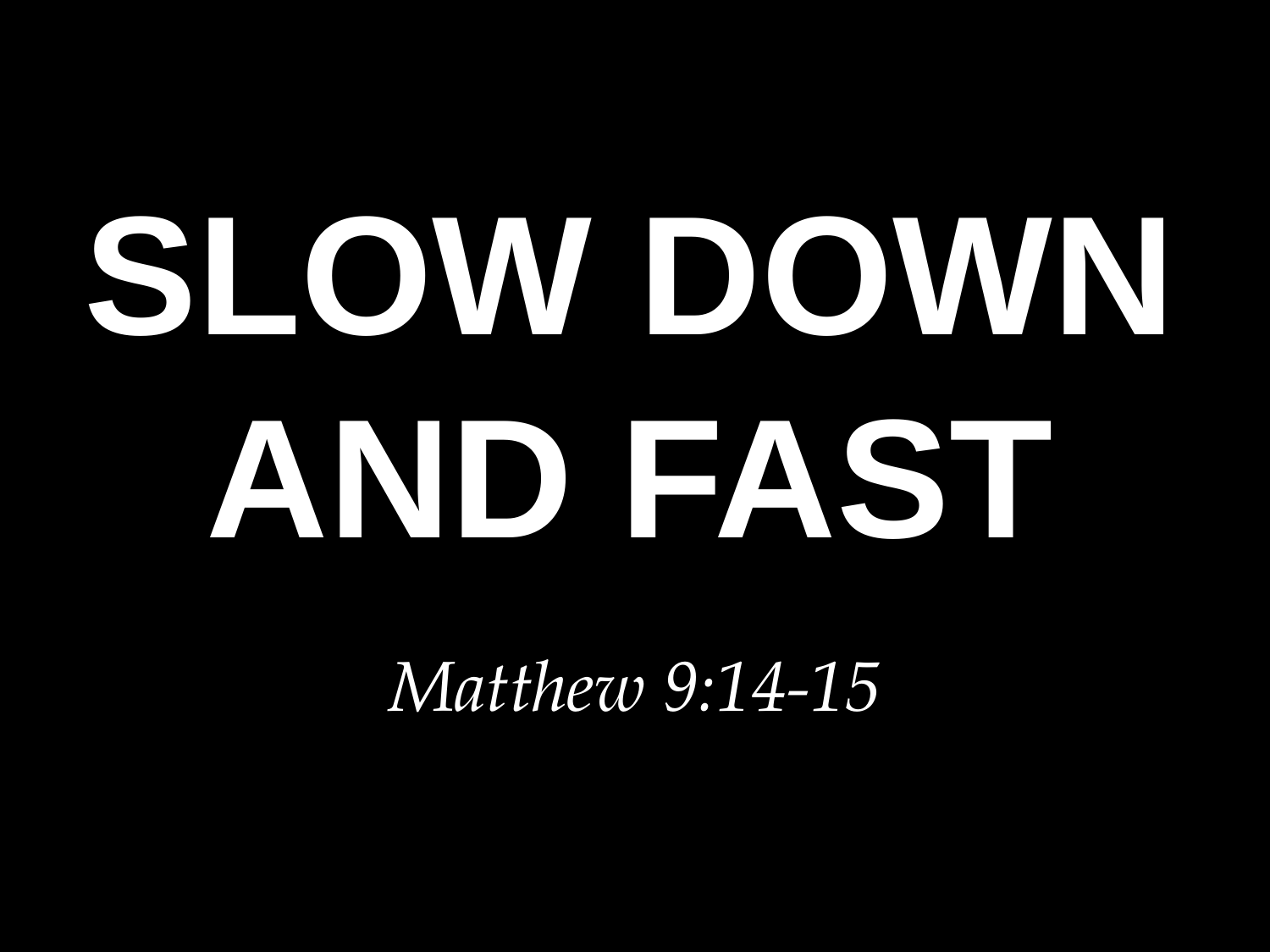

# SLOW DOWN AND FAST
Matthew 9:14-15